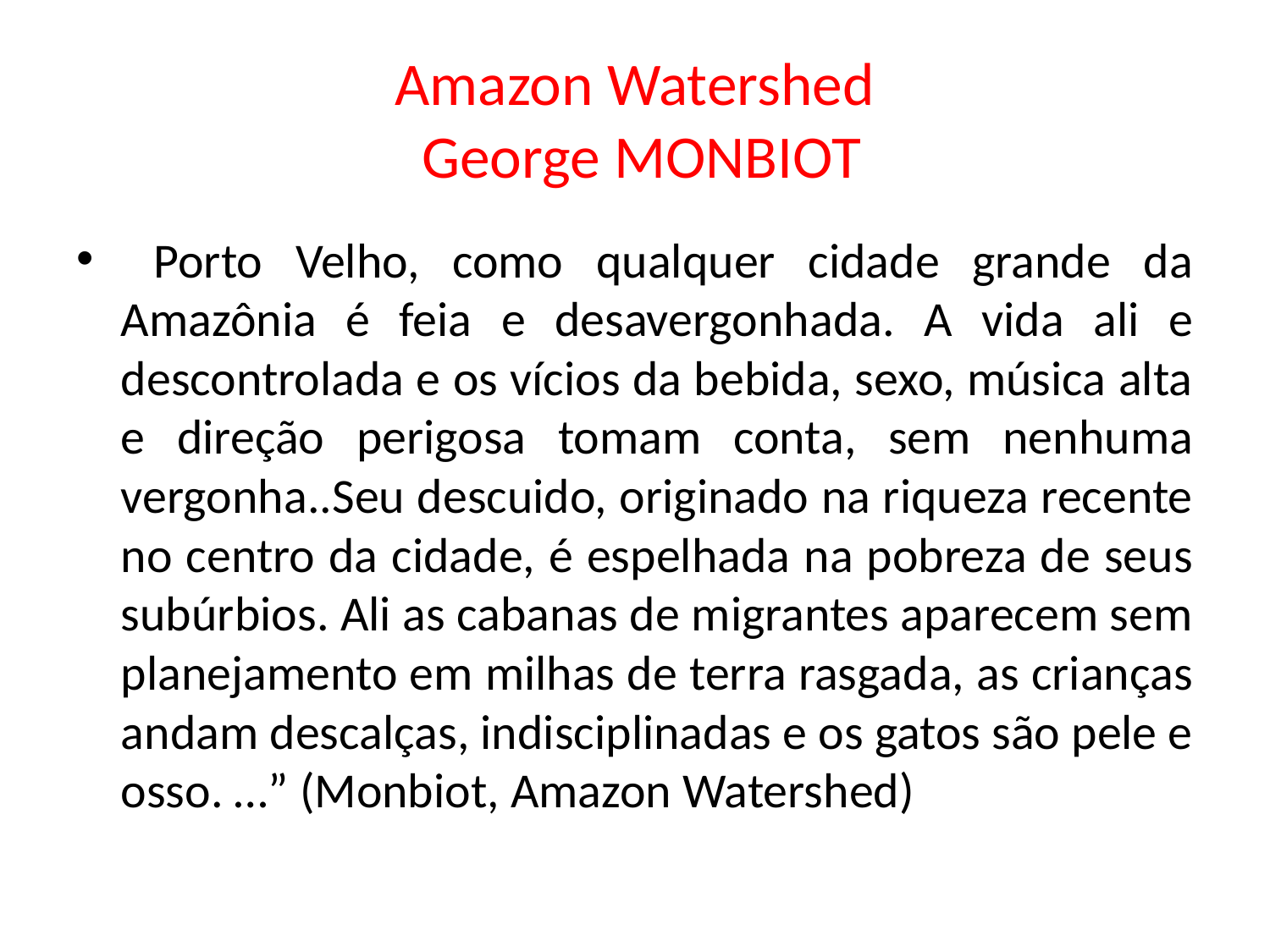

# Amazon Watershed George MONBIOT
 Porto Velho, como qualquer cidade grande da Amazônia é feia e desavergonhada. A vida ali e descontrolada e os vícios da bebida, sexo, música alta e direção perigosa tomam conta, sem nenhuma vergonha..Seu descuido, originado na riqueza recente no centro da cidade, é espelhada na pobreza de seus subúrbios. Ali as cabanas de migrantes aparecem sem planejamento em milhas de terra rasgada, as crianças andam descalças, indisciplinadas e os gatos são pele e osso. …” (Monbiot, Amazon Watershed)